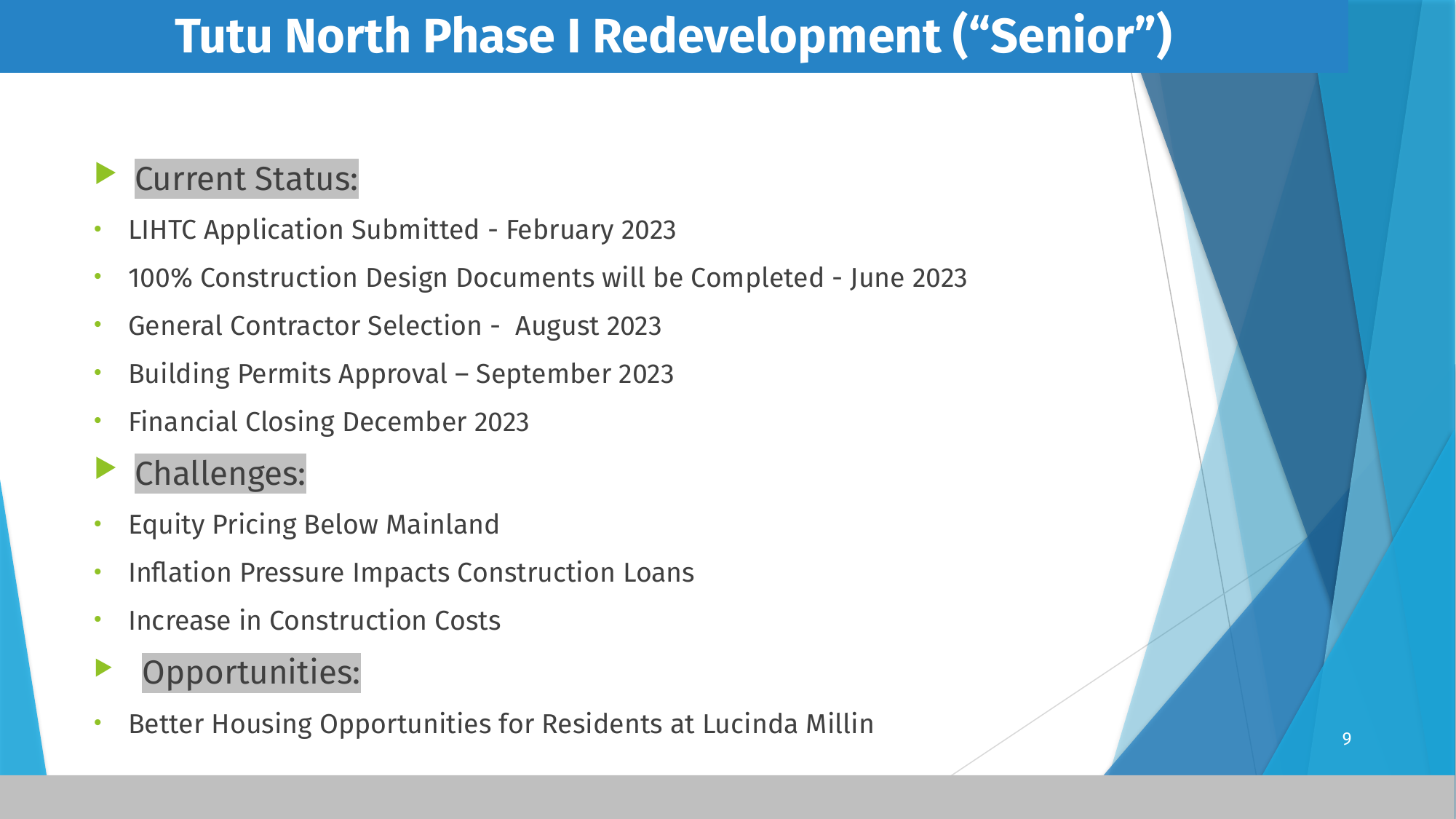

| Tutu North Phase I Redevelopment (“Senior”) |
| --- |
Current Status:
LIHTC Application Submitted - February 2023
100% Construction Design Documents will be Completed - June 2023
General Contractor Selection -  August 2023
Building Permits Approval – September 2023
Financial Closing December 2023
Challenges:
Equity Pricing Below Mainland
Inflation Pressure Impacts Construction Loans
Increase in Construction Costs
 Opportunities:
Better Housing Opportunities for Residents at Lucinda Millin

9